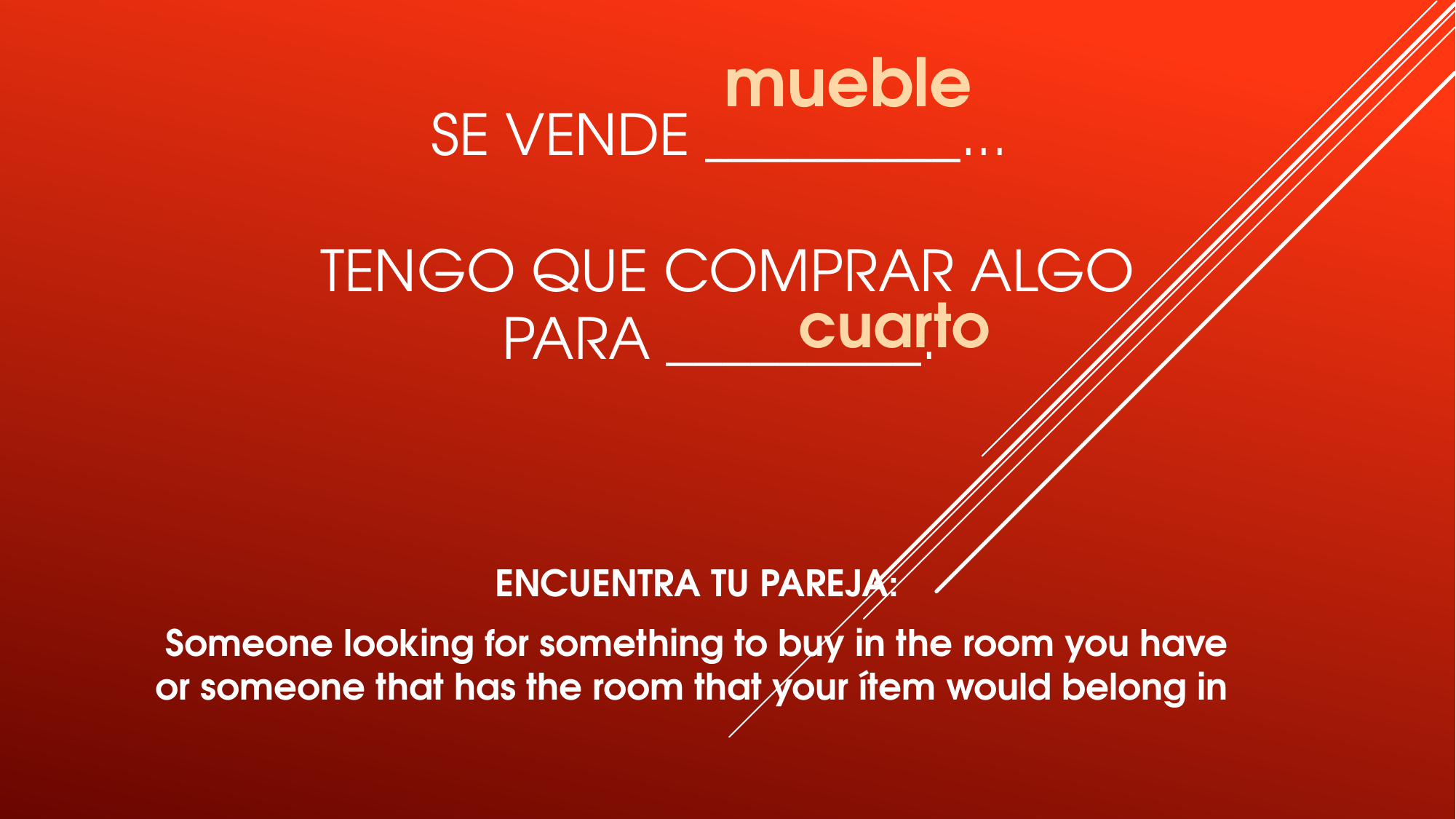

mueble
# SE VENDE _________... TENGO QUE Comprar algo para _________.
cuarto
ENCUENTRA TU PAREJA:
Someone looking for something to buy in the room you have or someone that has the room that your ítem would belong in